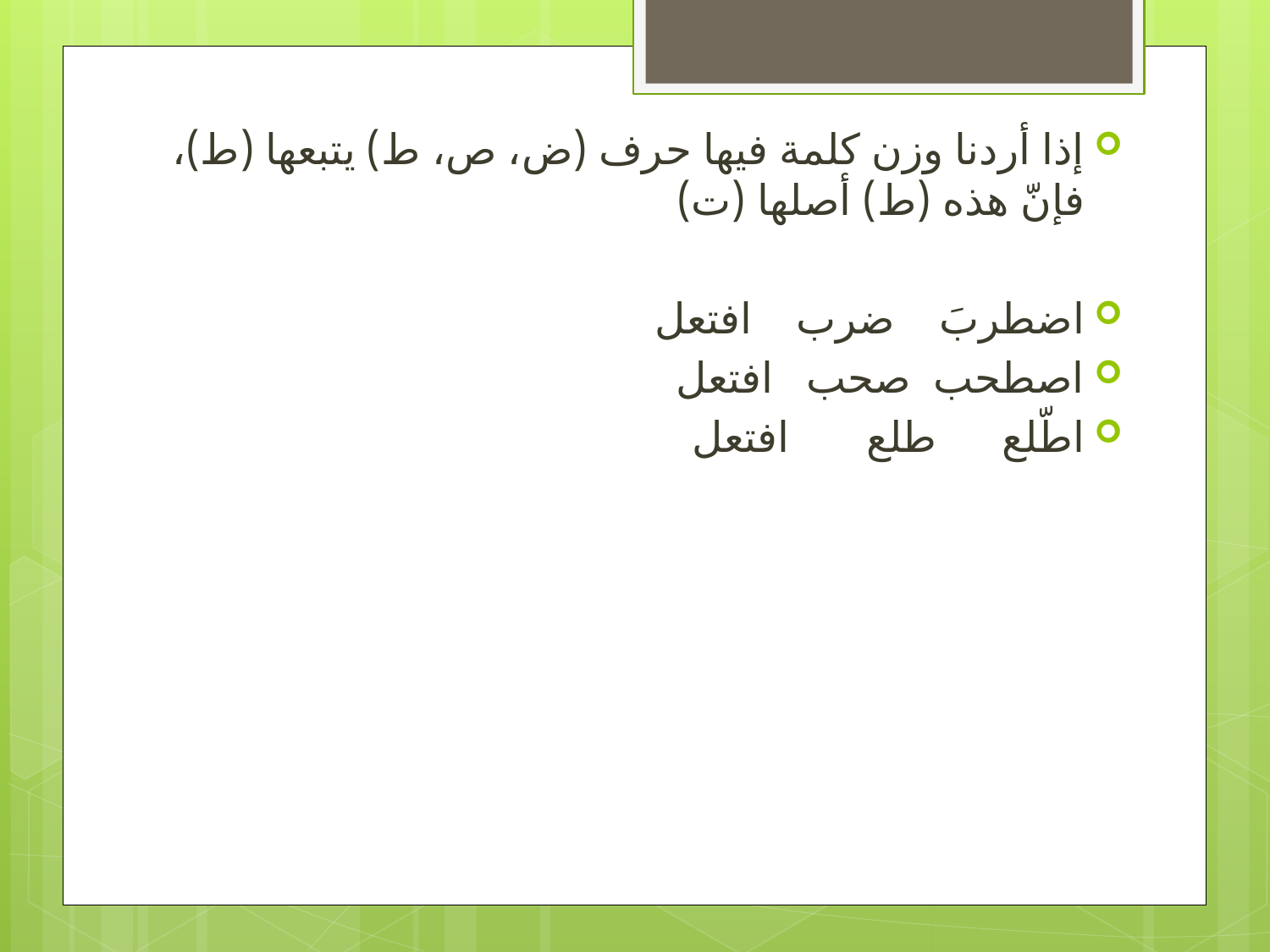

إذا أردنا وزن كلمة فيها حرف (ض، ص، ط) يتبعها (ط)، فإنّ هذه (ط) أصلها (ت)

اضطربَ    ضرب    افتعل
اصطحب  صحب   افتعل
اطّلع      طلع       افتعل